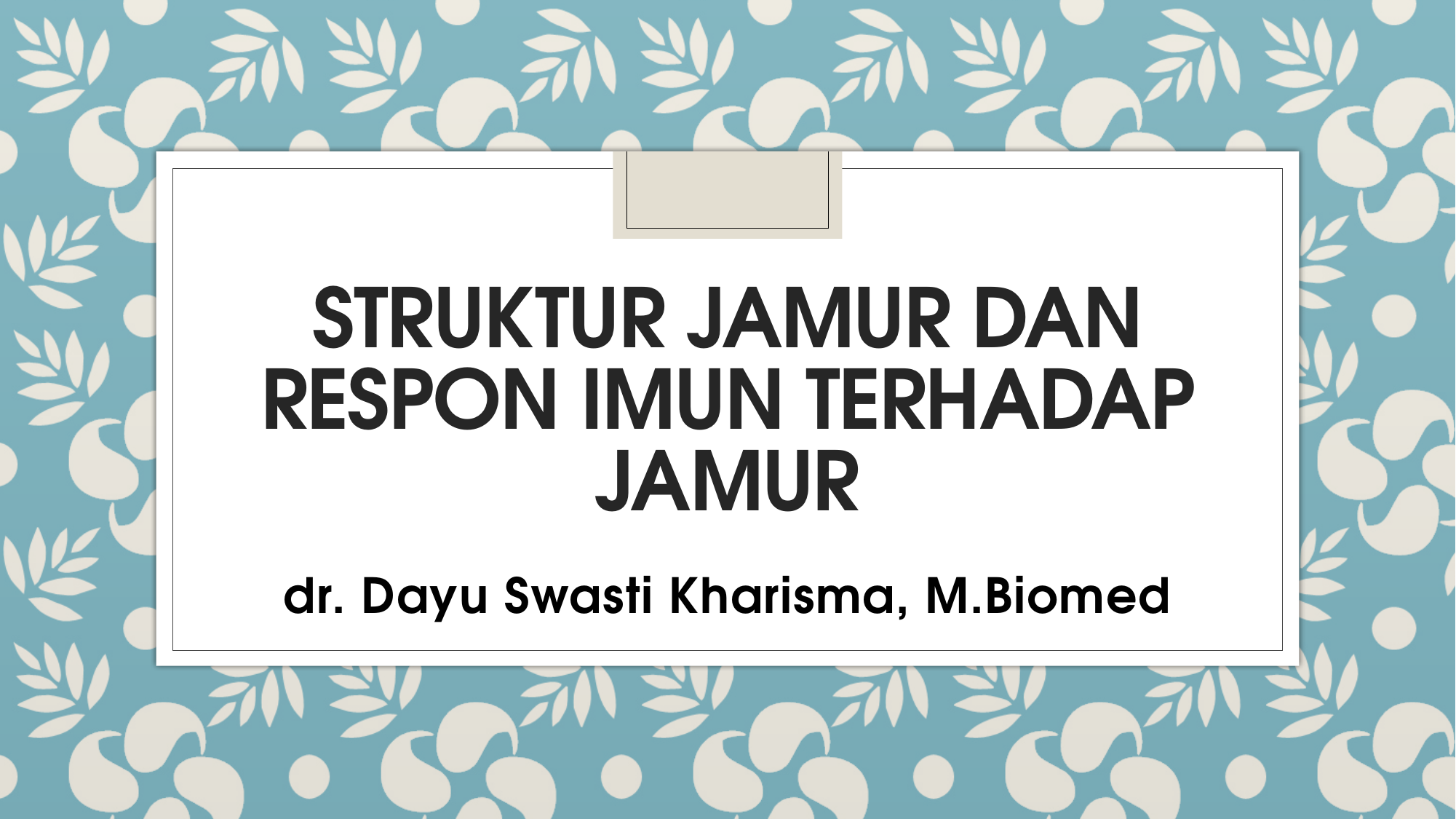

# STRUKTUR JAMUR DAN RESPON IMUN TERHADAP JAMUR
dr. Dayu Swasti Kharisma, M.Biomed